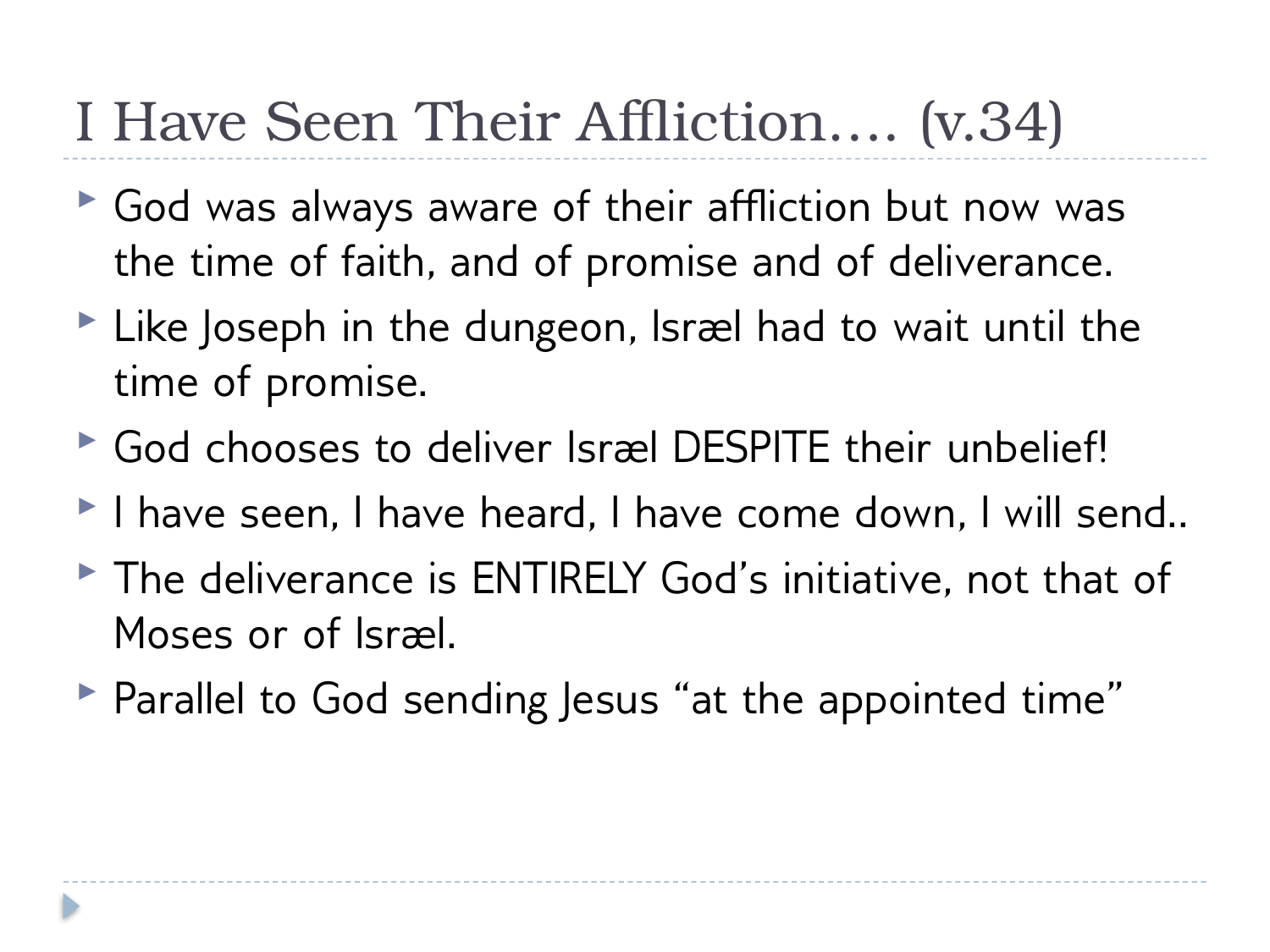

# I Have Seen Their Affliction…. (v.34)
God was always aware of their affliction but now was the time of faith, and of promise and of deliverance.
Like Joseph in the dungeon, Israel had to wait until the time of promise.
God chooses to deliver Israel DESPITE their unbelief!
I have seen, I have heard, I have come down, I will send..
The deliverance is ENTIRELY God’s initiative, not that of Moses or of Israel.
Parallel to God sending Jesus “at the appointed time”